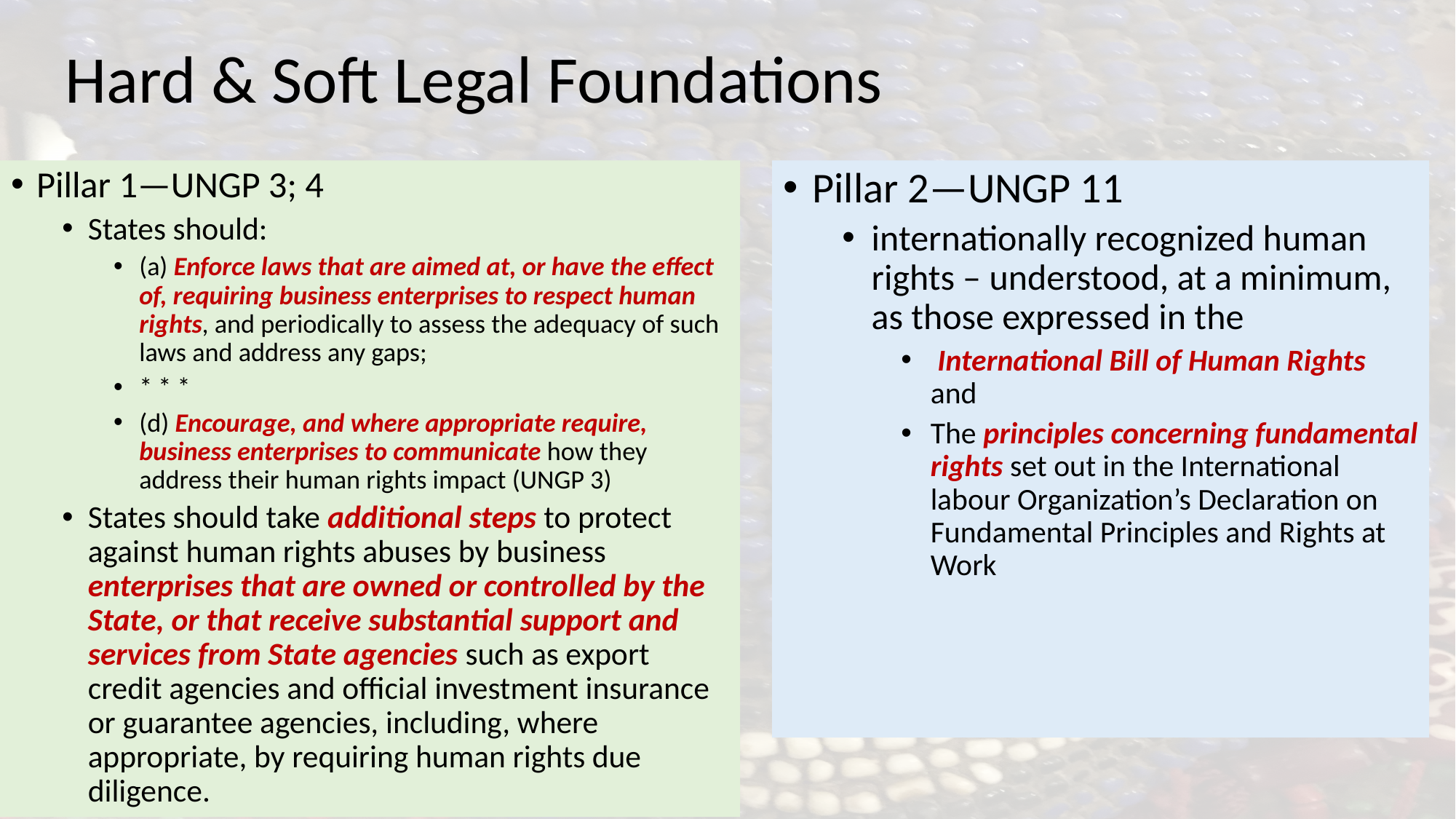

# Hard & Soft Legal Foundations
Pillar 1—UNGP 3; 4
States should:
(a) Enforce laws that are aimed at, or have the effect of, requiring business enterprises to respect human rights, and periodically to assess the adequacy of such laws and address any gaps;
* * *
(d) Encourage, and where appropriate require, business enterprises to communicate how they address their human rights impact (UNGP 3)
States should take additional steps to protect against human rights abuses by business enterprises that are owned or controlled by the State, or that receive substantial support and services from State agencies such as export credit agencies and official investment insurance or guarantee agencies, including, where appropriate, by requiring human rights due diligence.

Pillar 2—UNGP 11
internationally recognized human rights – understood, at a minimum, as those expressed in the
 International Bill of Human Rights and
The principles concerning fundamental rights set out in the International labour Organization’s Declaration on Fundamental Principles and Rights at Work